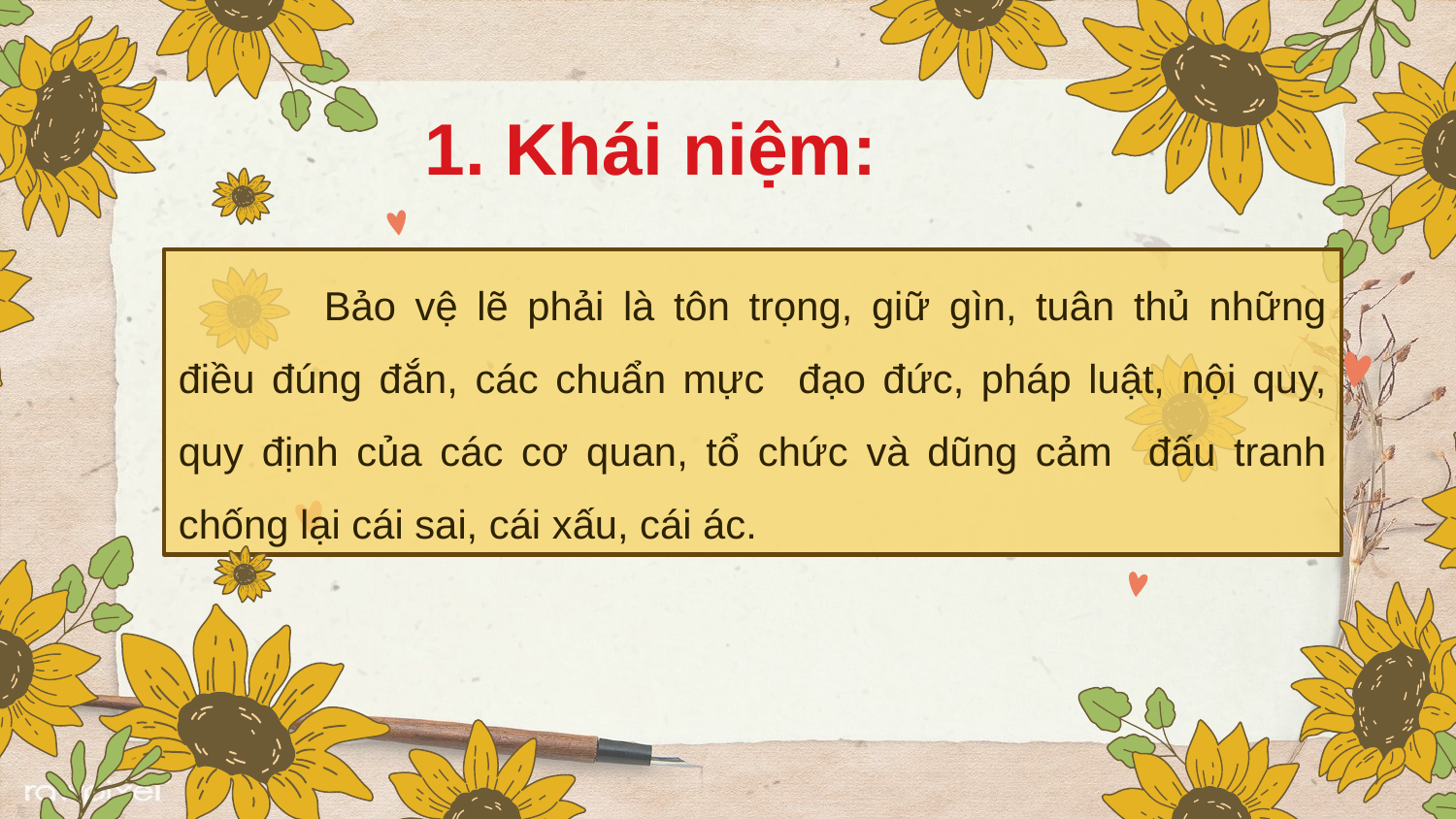

1. Khái niệm:

	Bảo vệ lẽ phải là tôn trọng, giữ gìn, tuân thủ những điều đúng đắn, các chuẩn mực  đạo đức, pháp luật, nội quy, quy định của các cơ quan, tổ chức và dũng cảm  đấu tranh chống lại cái sai, cái xấu, cái ác.